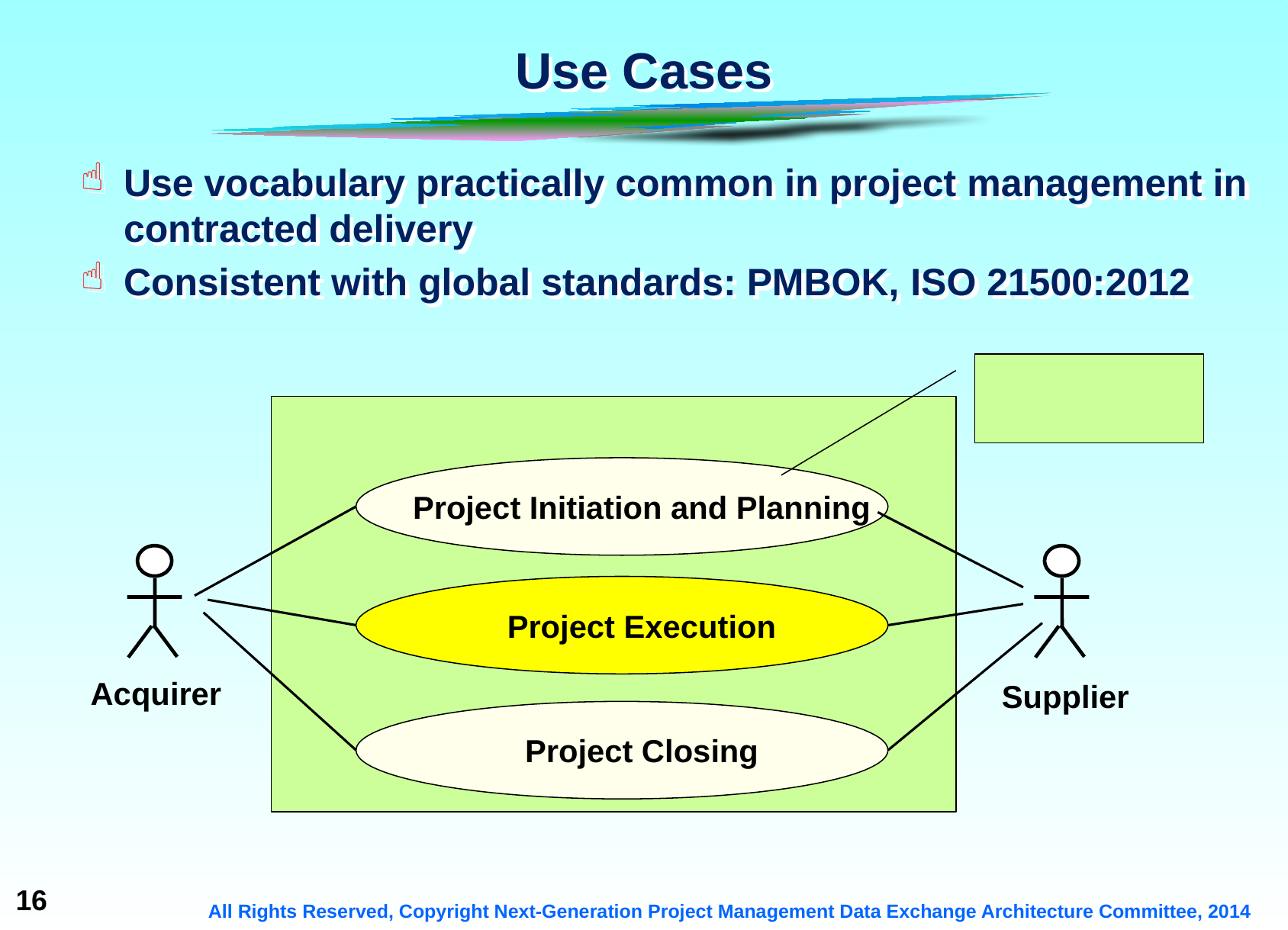

# Use Cases
Use vocabulary practically common in project management in contracted delivery
Consistent with global standards: PMBOK, ISO 21500:2012

　Project Initiation and Planning

　Project Execution
Acquirer
Supplier
　Project Closing